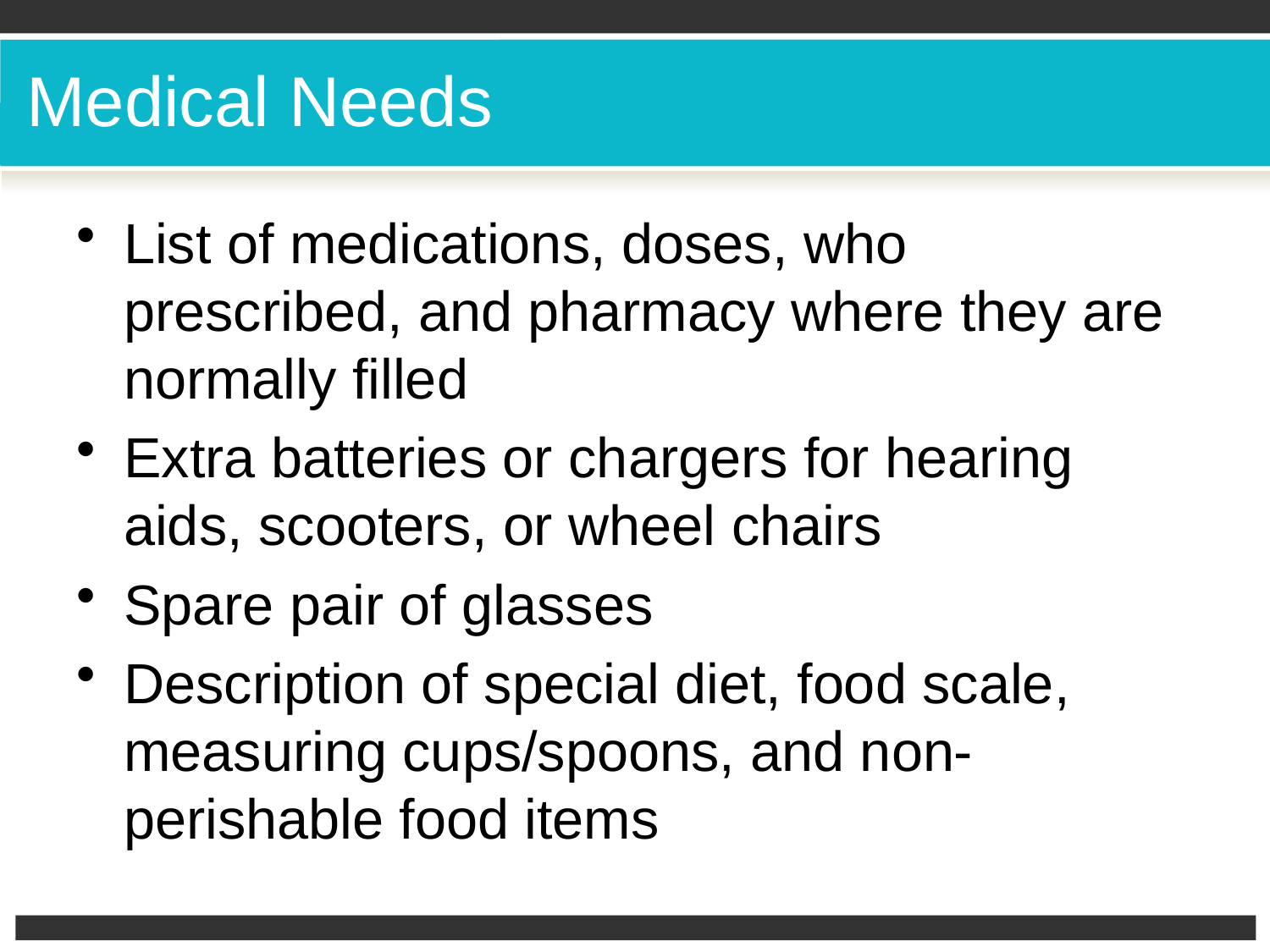

# Medical Needs
List of medications, doses, who prescribed, and pharmacy where they are normally filled
Extra batteries or chargers for hearing aids, scooters, or wheel chairs
Spare pair of glasses
Description of special diet, food scale, measuring cups/spoons, and non-perishable food items